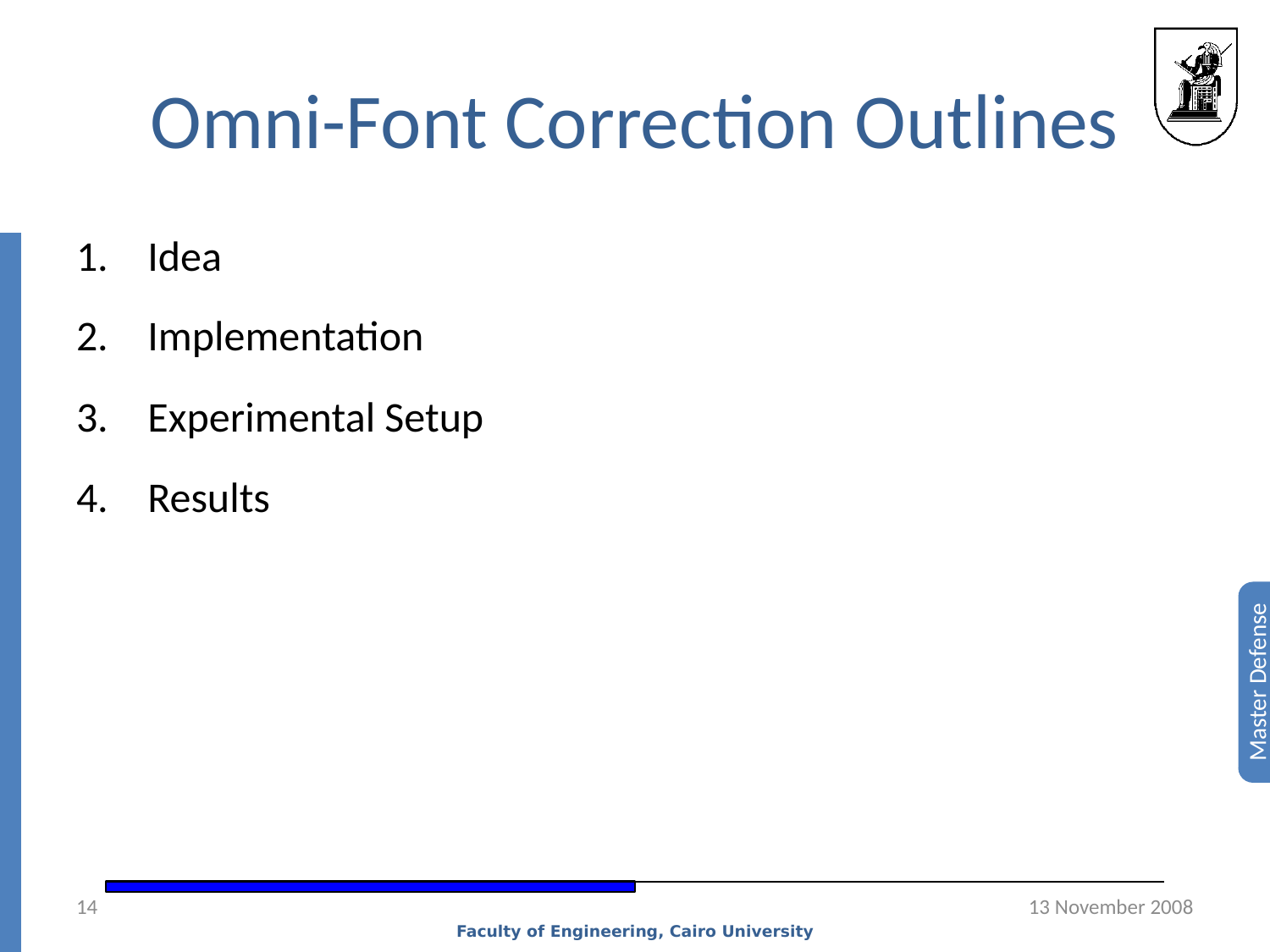

# Omni-Font Correction Outlines
Idea
Implementation
Experimental Setup
Results

14
13 November 2008